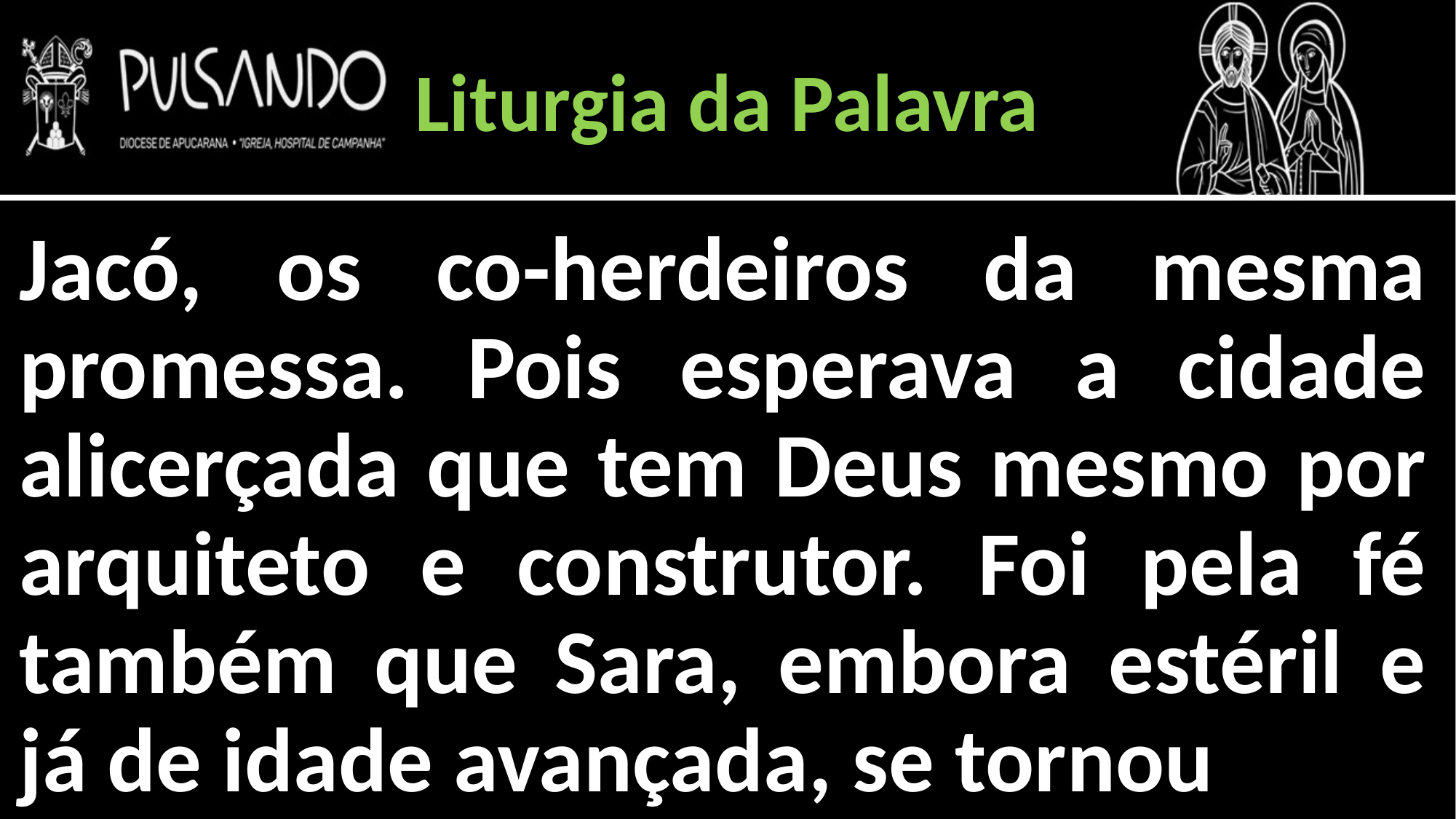

Liturgia da Palavra
Jacó, os co-herdeiros da mesma promessa. Pois esperava a cidade alicerçada que tem Deus mesmo por arquiteto e construtor. Foi pela fé também que Sara, embora estéril e já de idade avançada, se tornou